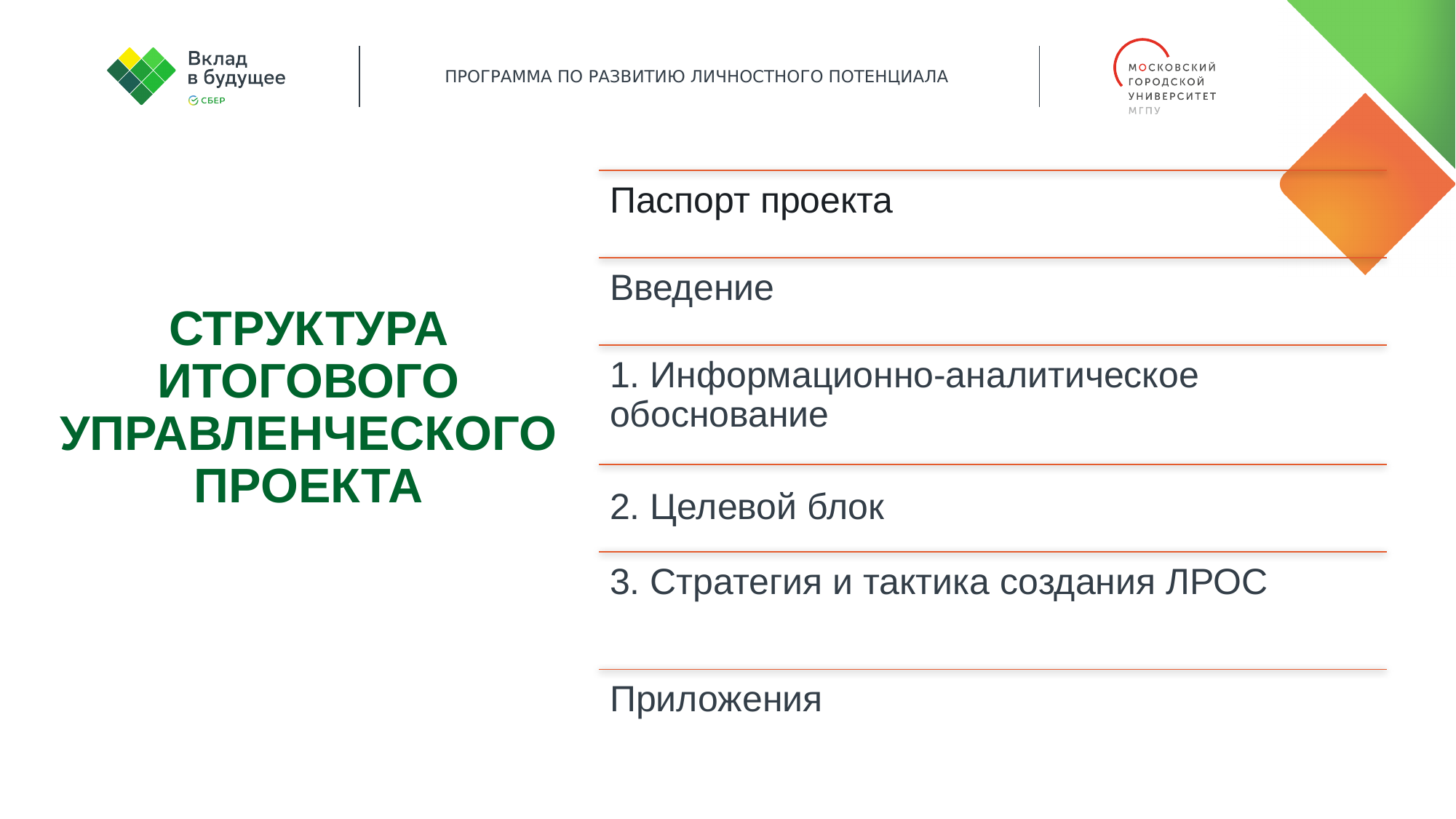

Паспорт проекта

Введение

1. Информационно-аналитическое обоснование

2. Целевой блок

3. Стратегия и тактика создания ЛРОС

Приложения
СТРУКТУРА ИТОГОВОГО УПРАВЛЕНЧЕСКОГО ПРОЕКТА